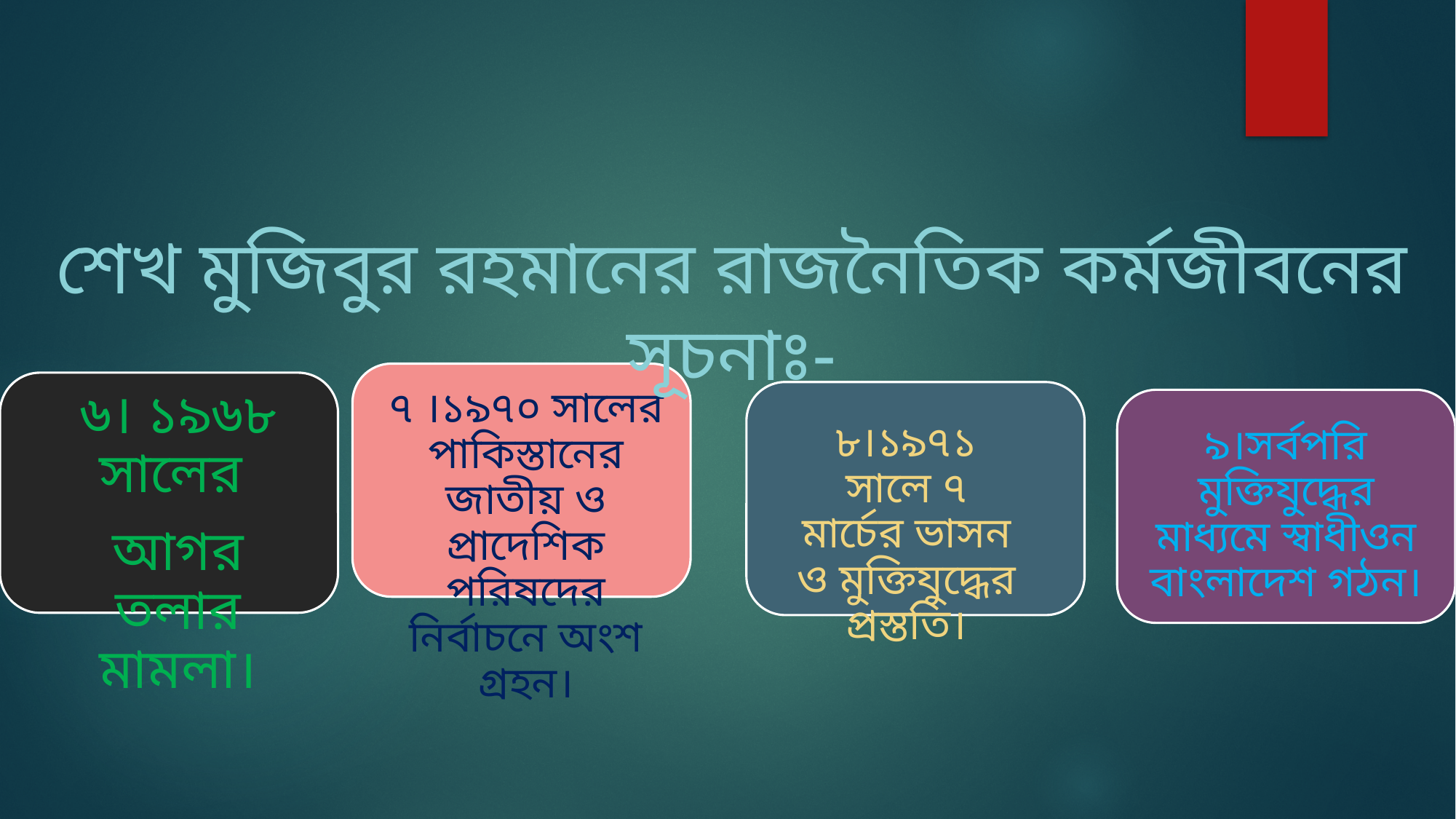

শেখ মুজিবুর রহমানের রাজনৈতিক কর্মজীবনের সূচনাঃ-
৬। ১৯৬৮ সালের
আগর তলার মামলা।
৭ ।১৯৭০ সালের পাকিস্তানের জাতীয় ও প্রাদেশিক পরিষদের নির্বাচনে অংশ গ্রহন।
৮।১৯৭১ সালে ৭ মার্চের ভাসন ও মুক্তিযুদ্ধের প্রস্ততি।
৯।সর্বপরি মুক্তিযুদ্ধের মাধ্যমে স্বাধীওন বাংলাদেশ গঠন।